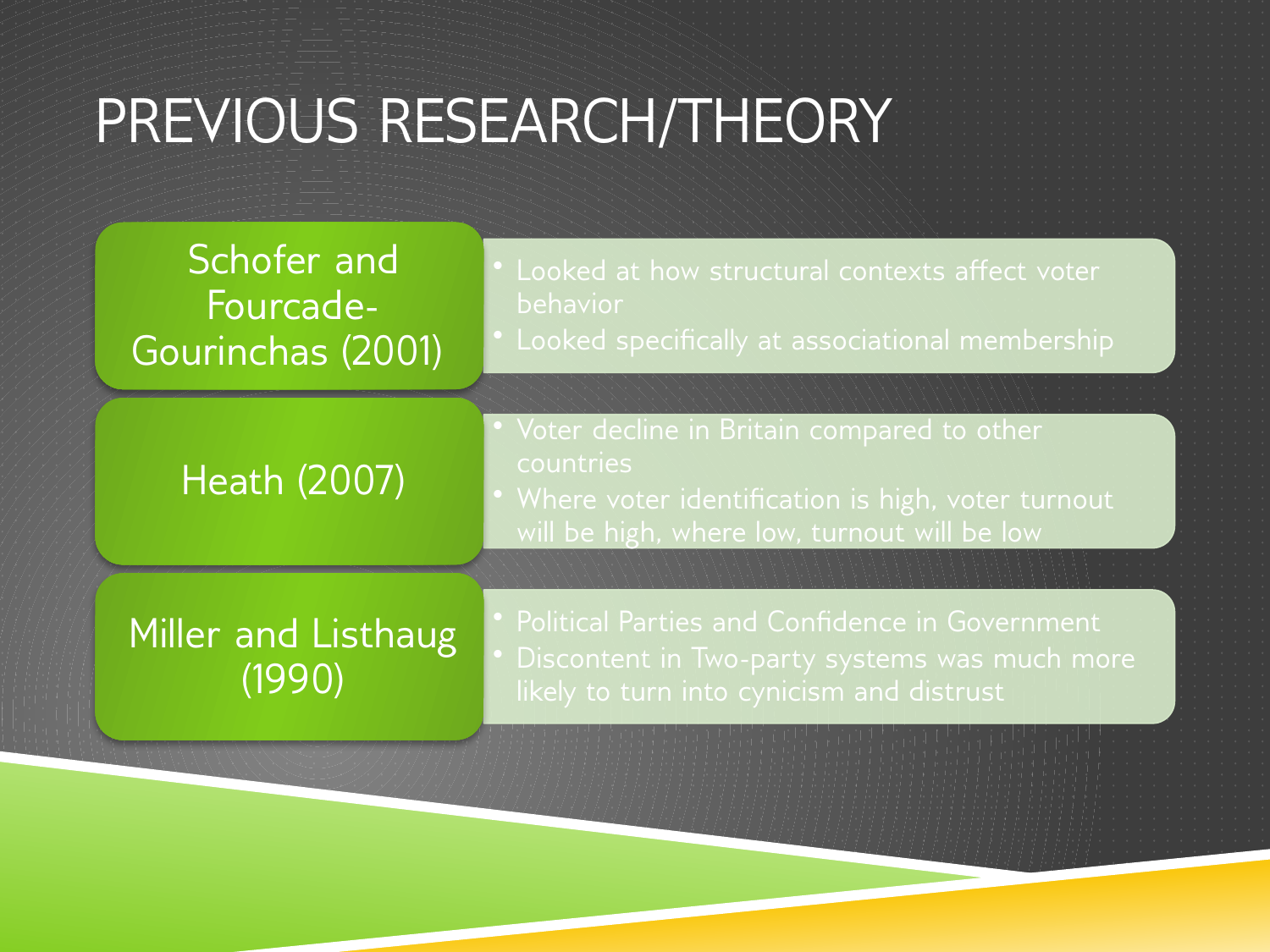

# Previous Research/theory
Looked at how structural contexts affect voter behavior
Looked specifically at associational membership
Schofer and Fourcade-Gourinchas (2001)
Voter decline in Britain compared to other countries
Where voter identification is high, voter turnout will be high, where low, turnout will be low
Heath (2007)
Political Parties and Confidence in Government
Discontent in Two-party systems was much more likely to turn into cynicism and distrust
Miller and Listhaug (1990)